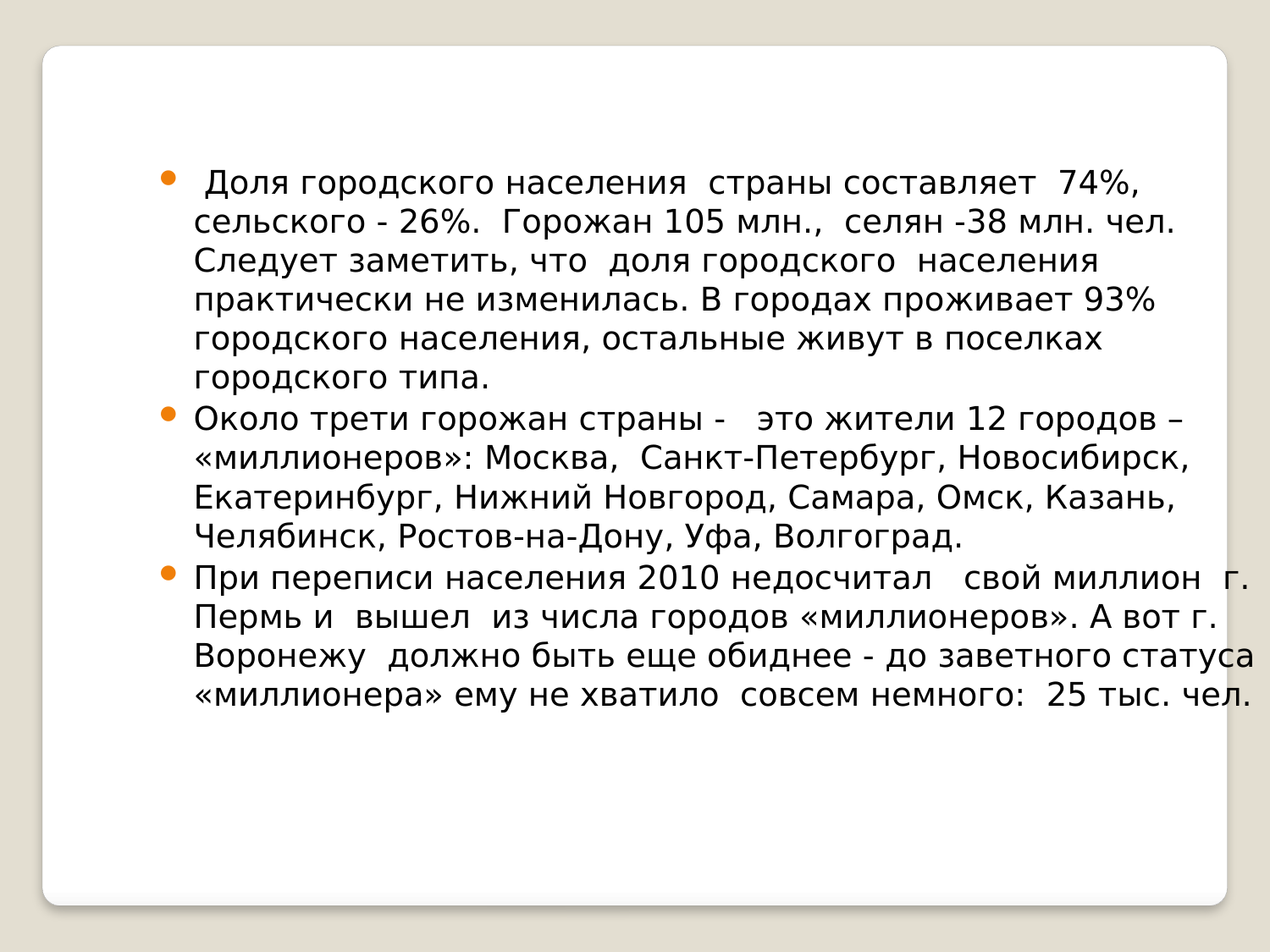

Доля городского населения  страны составляет  74%, сельского - 26%.  Горожан 105 млн.,  селян -38 млн. чел. Следует заметить, что  доля городского  населения практически не изменилась. В городах проживает 93% городского населения, остальные живут в поселках городского типа.
Около трети горожан страны -   это жители 12 городов – «миллионеров»: Москва,  Санкт-Петербург, Новосибирск, Екатеринбург, Нижний Новгород, Самара, Омск, Казань, Челябинск, Ростов-на-Дону, Уфа, Волгоград.
При переписи населения 2010 недосчитал   свой миллион  г. Пермь и  вышел  из числа городов «миллионеров». А вот г. Воронежу  должно быть еще обиднее - до заветного статуса «миллионера» ему не хватило  совсем немного:  25 тыс. чел.